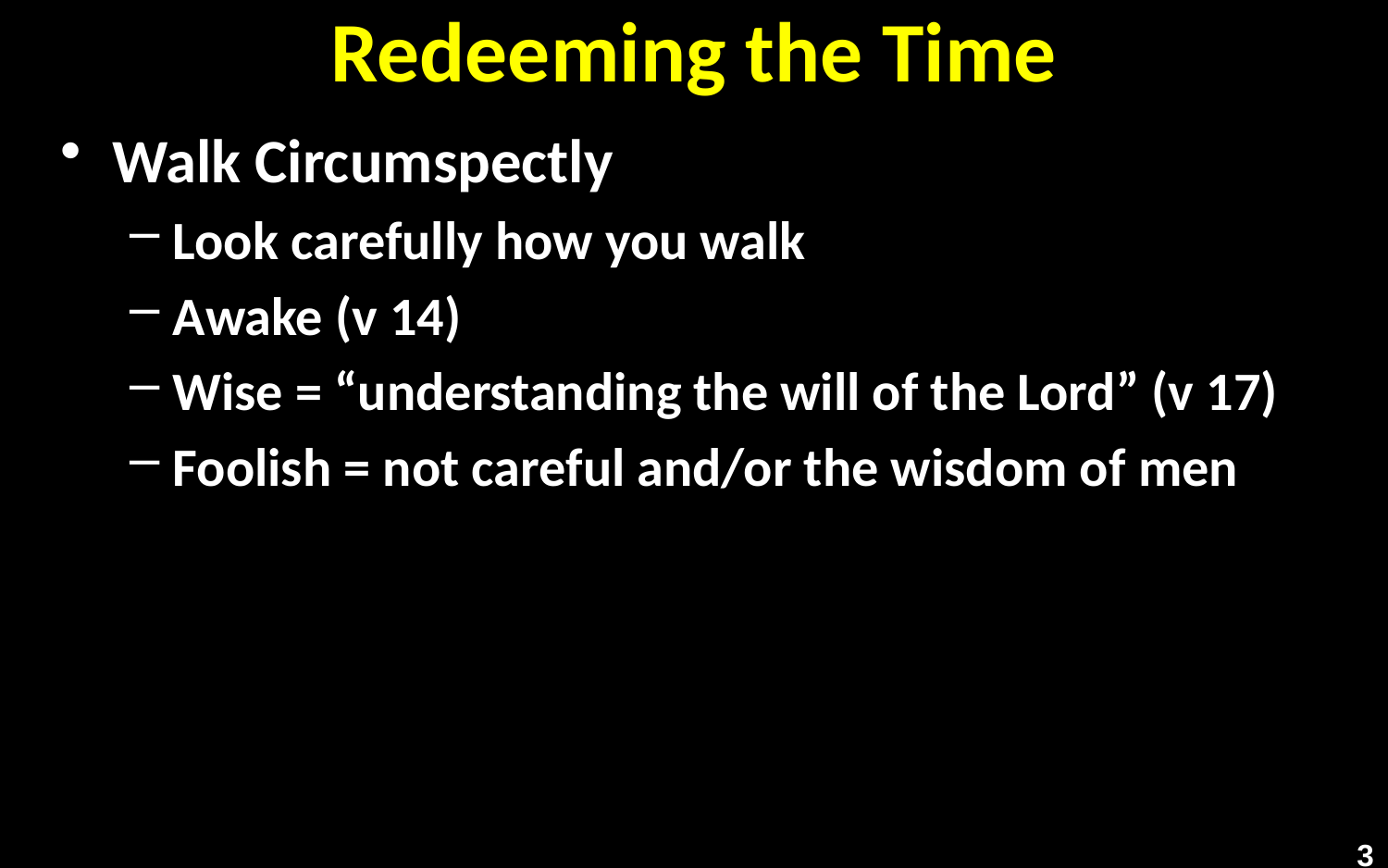

# Redeeming the Time
Walk Circumspectly
Look carefully how you walk
Awake (v 14)
Wise = “understanding the will of the Lord” (v 17)
Foolish = not careful and/or the wisdom of men
3